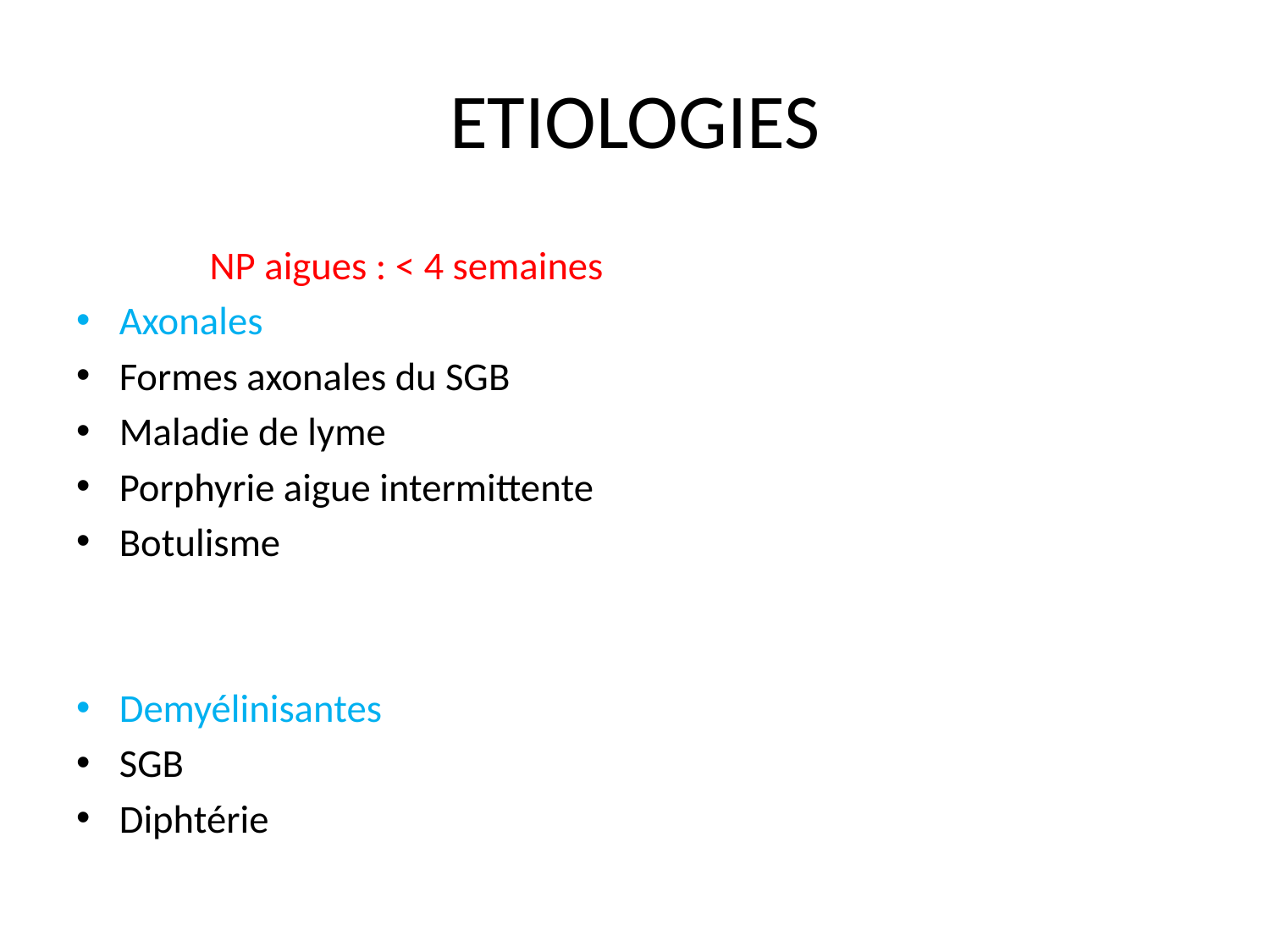

# ETIOLOGIES

               NP aigues : < 4 semaines
Axonales
Formes axonales du SGB
Maladie de lyme
Porphyrie aigue intermittente
Botulisme

Demyélinisantes
SGB
Diphtérie